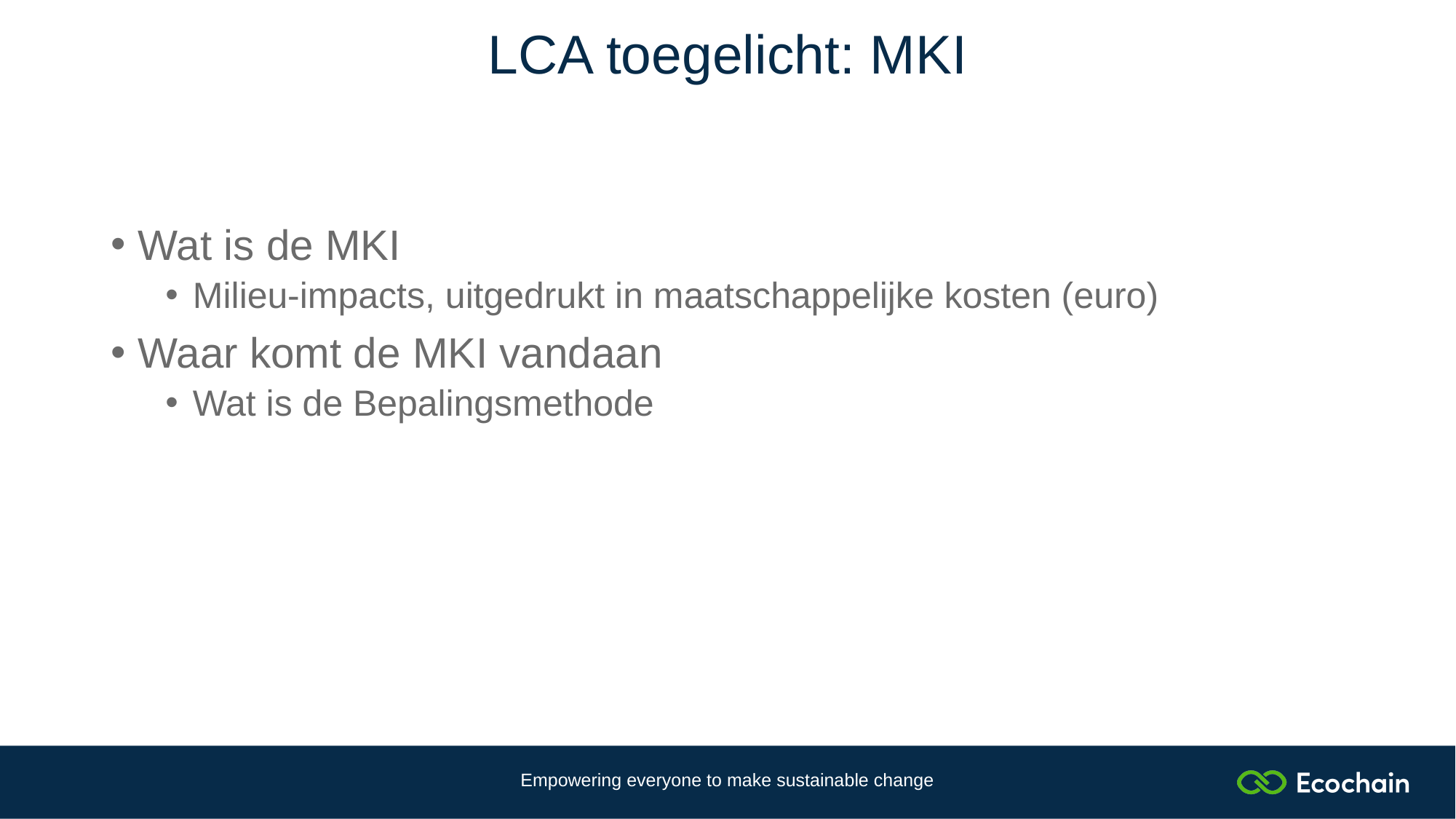

LCA toegelicht: MKI
Wat is de MKI
Milieu-impacts, uitgedrukt in maatschappelijke kosten (euro)
Waar komt de MKI vandaan
Wat is de Bepalingsmethode